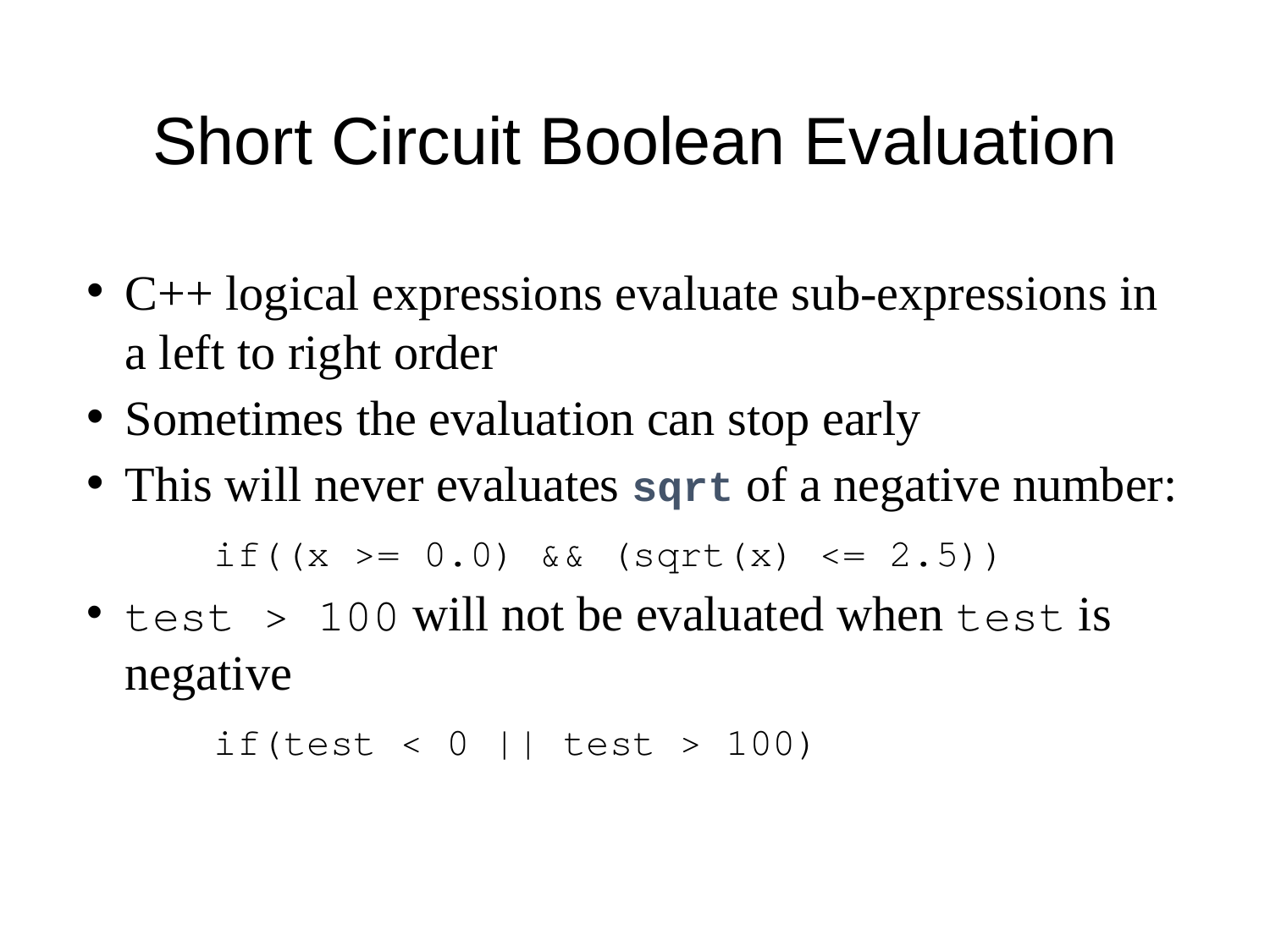

# Short Circuit Boolean Evaluation
C++ logical expressions evaluate sub-expressions in a left to right order
Sometimes the evaluation can stop early
This will never evaluates sqrt of a negative number:
	if((x >= 0.0) && (sqrt(x) <= 2.5))
test > 100 will not be evaluated when test is negative
  	if(test < 0 || test > 100)